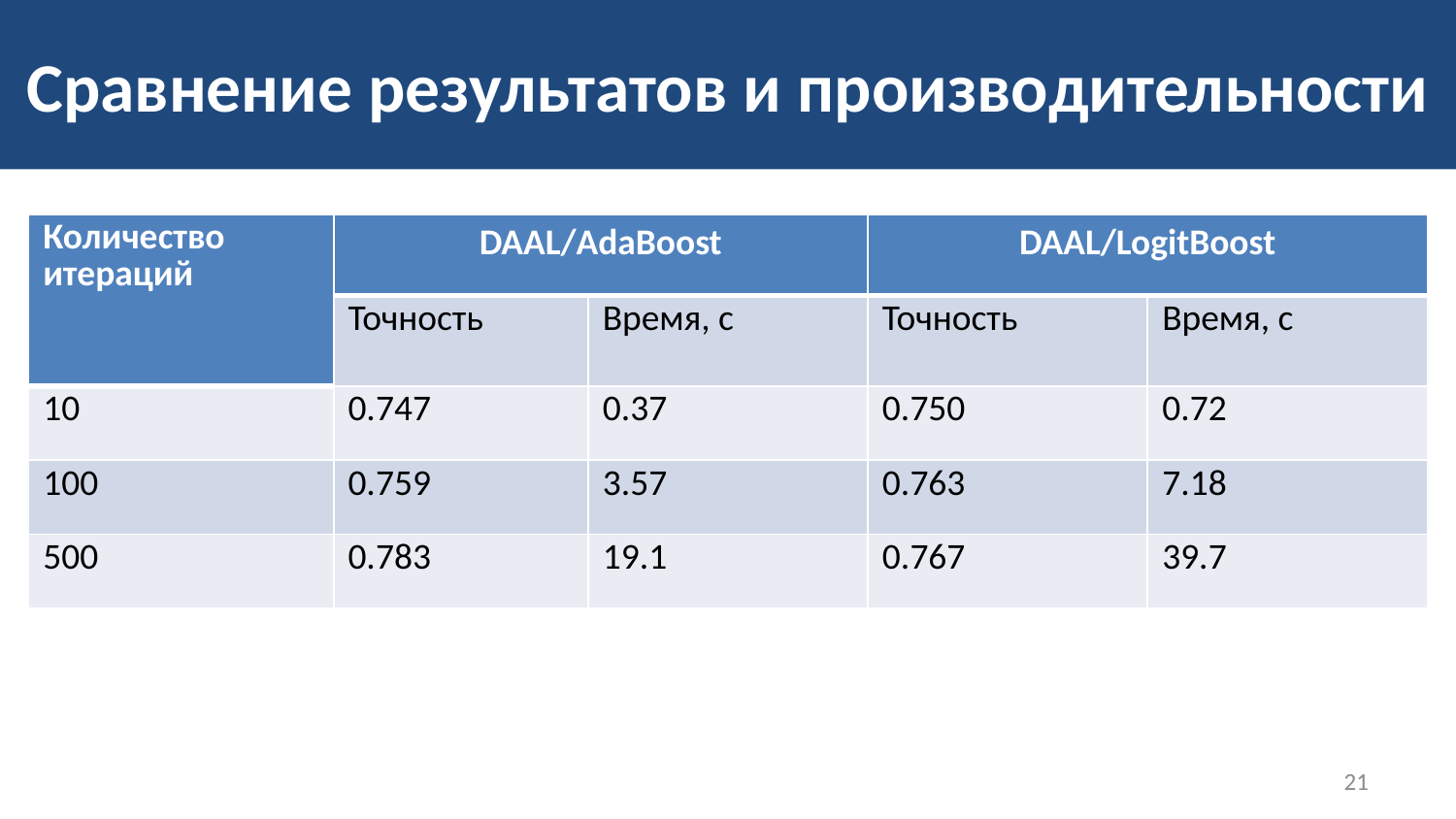

# Сравнение результатов и производительности
| Количество итераций | DAAL/AdaBoost |  | DAAL/LogitBoost |  |
| --- | --- | --- | --- | --- |
|  | Точность | Время, с | Точность | Время, с |
| 10 | 0.747 | 0.37 | 0.750 | 0.72 |
| 100 | 0.759 | 3.57 | 0.763 | 7.18 |
| 500 | 0.783 | 19.1 | 0.767 | 39.7 |
21